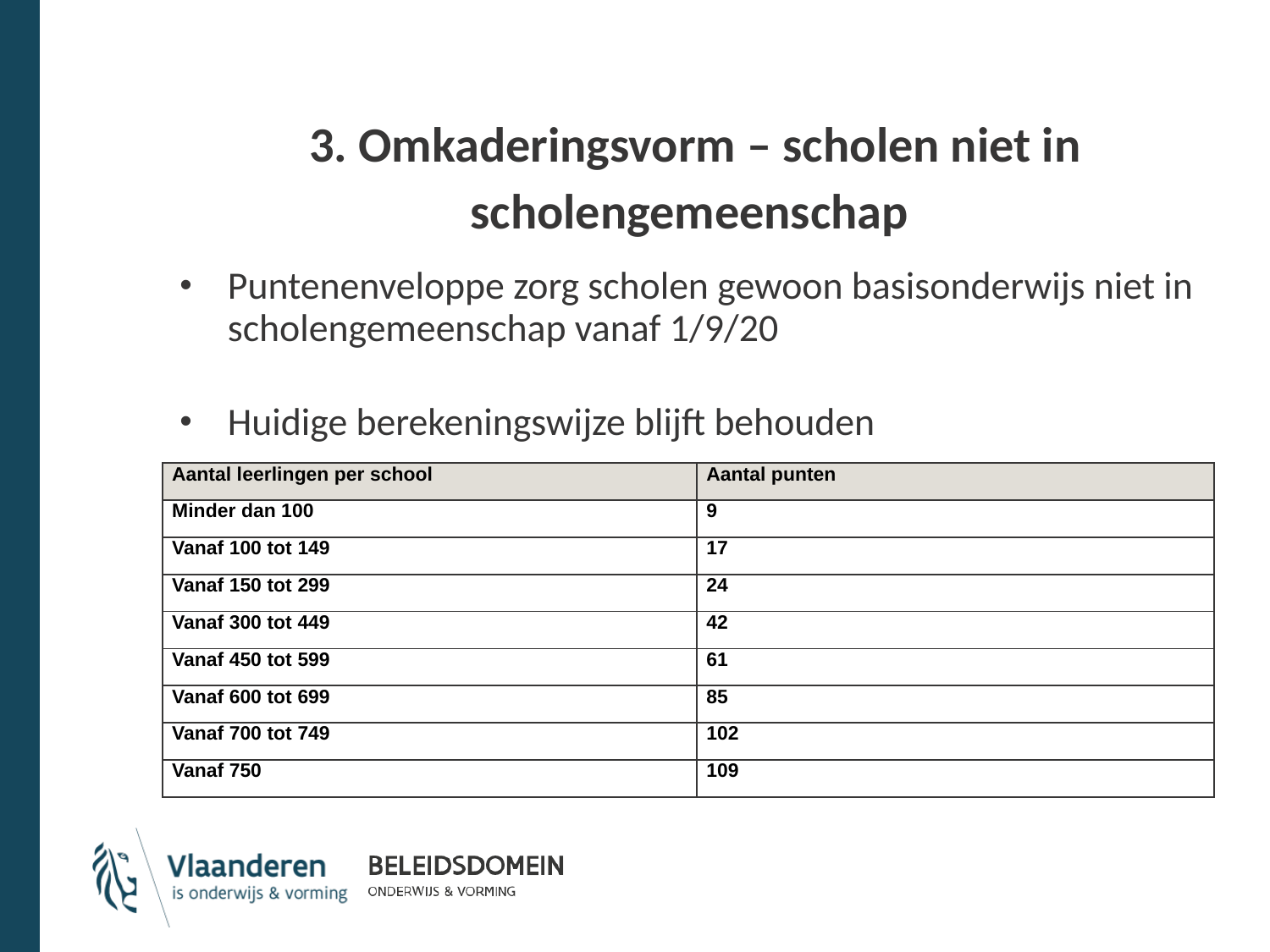

# 3. Omkaderingsvorm – scholen niet in scholengemeenschap

Puntenenveloppe zorg scholen gewoon basisonderwijs niet in scholengemeenschap vanaf 1/9/20

Huidige berekeningswijze blijft behouden

| Aantal leerlingen per school | Aantal punten |
| --- | --- |
| Minder dan 100 | 9 |
| Vanaf 100 tot 149 | 17 |
| Vanaf 150 tot 299 | 24 |
| Vanaf 300 tot 449 | 42 |
| Vanaf 450 tot 599 | 61 |
| Vanaf 600 tot 699 | 85 |
| Vanaf 700 tot 749 | 102 |
| Vanaf 750 | 109 |